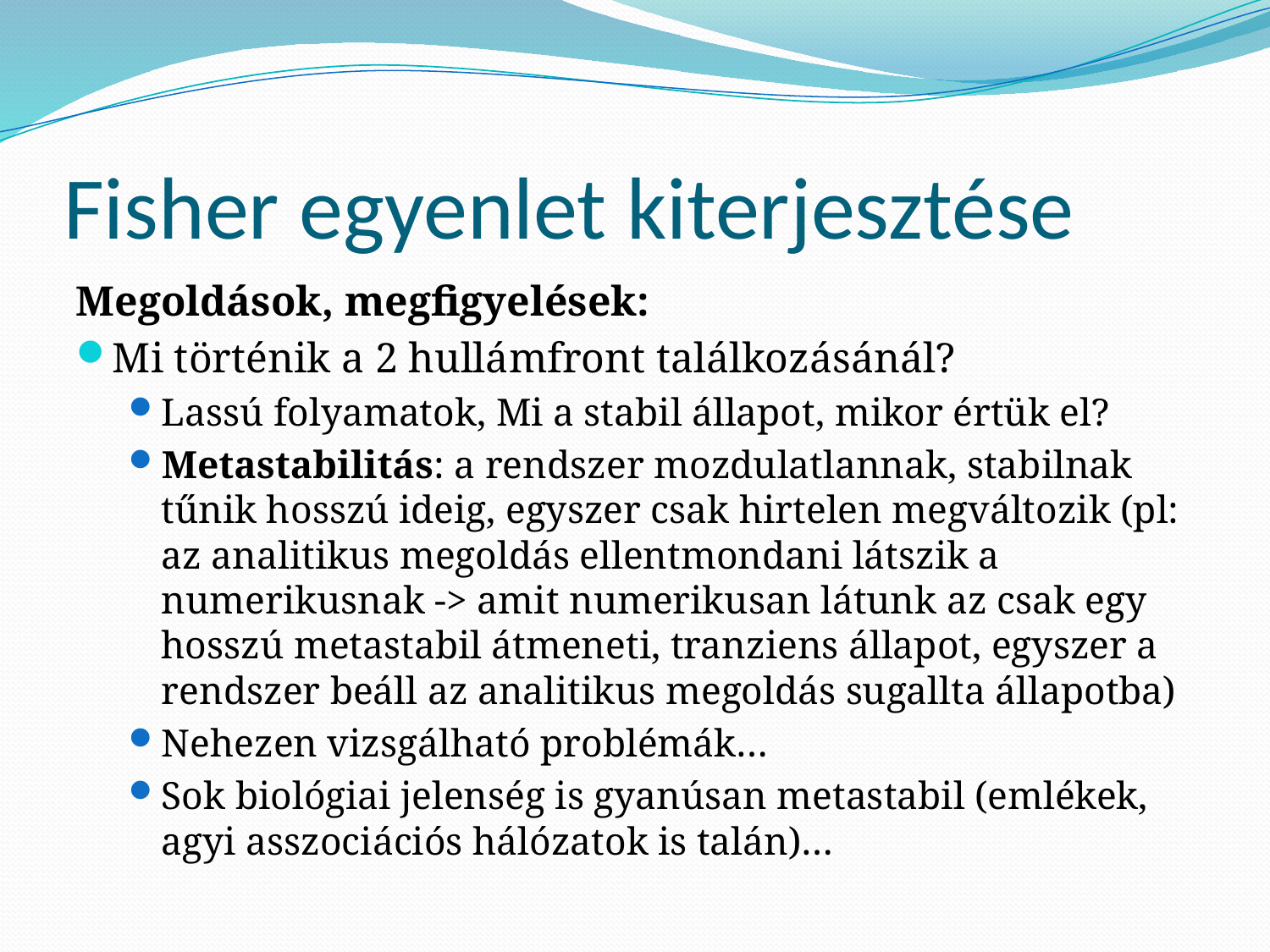

# Fisher egyenlet kiterjesztése
Megoldások, megfigyelések:
Mi történik a 2 hullámfront találkozásánál?
Lassú folyamatok, Mi a stabil állapot, mikor értük el?
Metastabilitás: a rendszer mozdulatlannak, stabilnak tűnik hosszú ideig, egyszer csak hirtelen megváltozik (pl: az analitikus megoldás ellentmondani látszik a numerikusnak -> amit numerikusan látunk az csak egy hosszú metastabil átmeneti, tranziens állapot, egyszer a rendszer beáll az analitikus megoldás sugallta állapotba)
Nehezen vizsgálható problémák…
Sok biológiai jelenség is gyanúsan metastabil (emlékek, agyi asszociációs hálózatok is talán)…